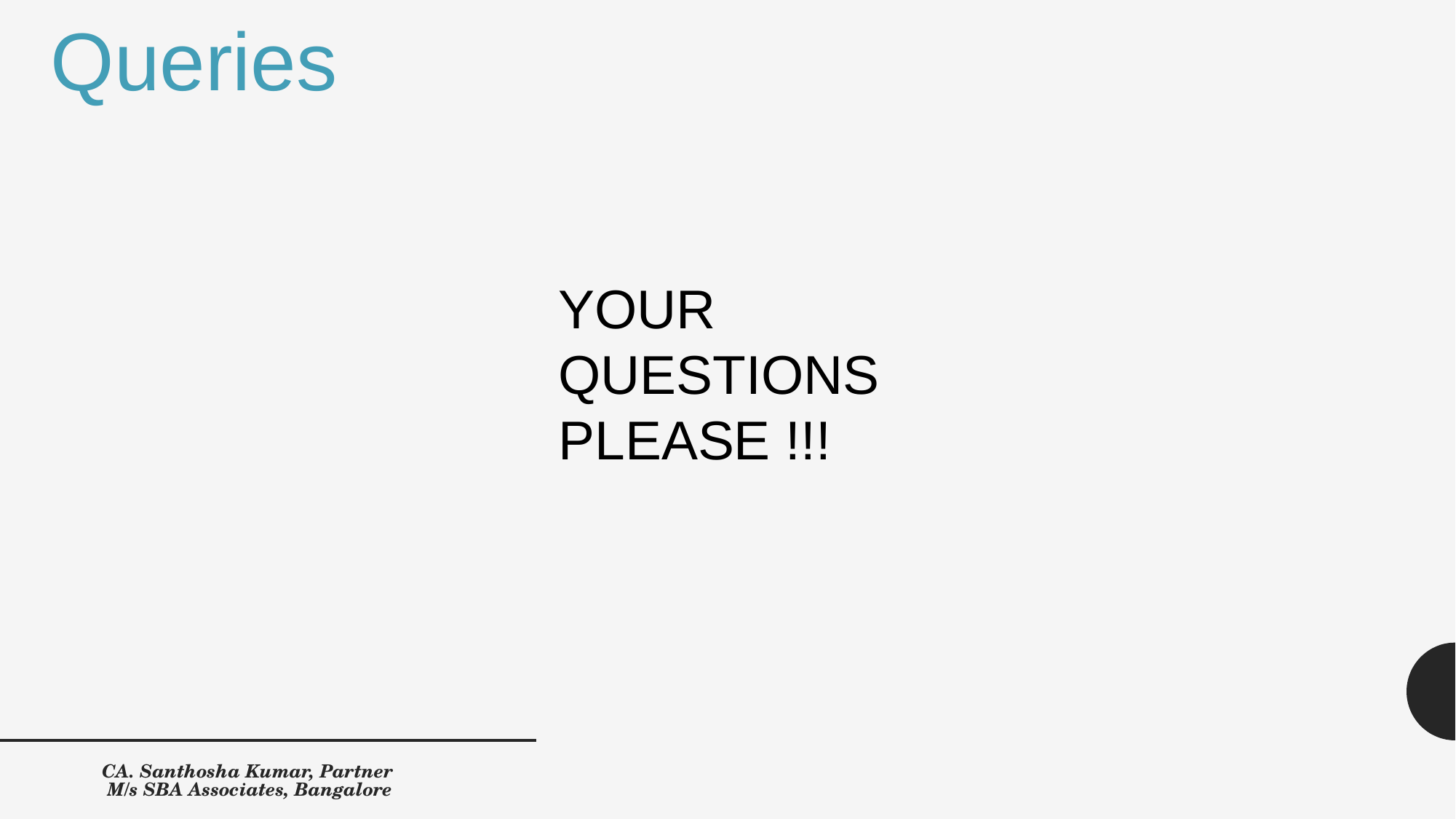

Queries
YOUR
QUESTIONS
PLEASE !!!
CA. Santhosha Kumar, Partner                           M/s SBA Associates, Bangalore